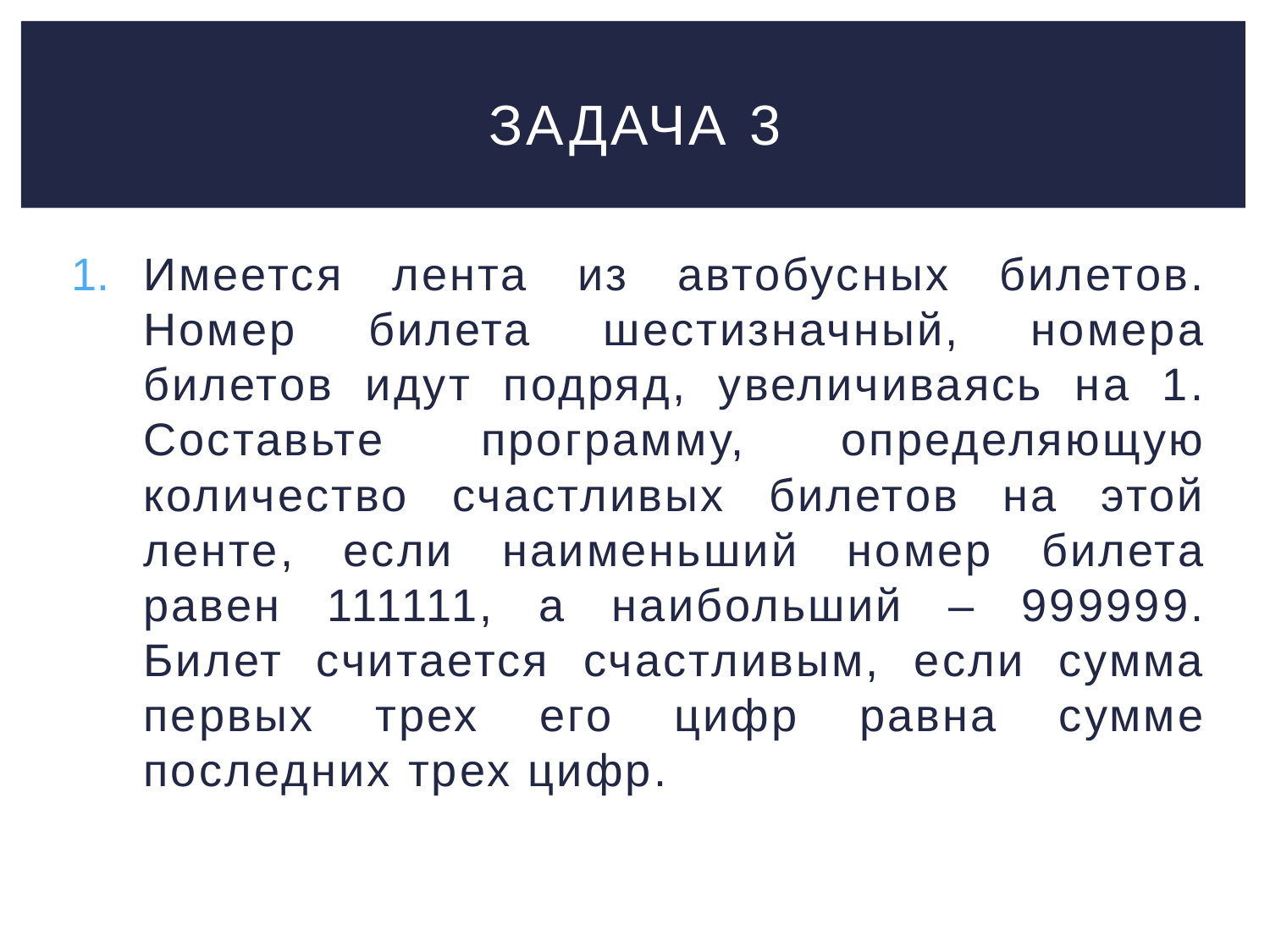

# Задача 3
Имеется лента из автобусных билетов. Номер билета шестизначный, номера билетов идут подряд, увеличиваясь на 1. Составьте программу, определяющую количество счастливых билетов на этой ленте, если наименьший номер билета равен 111111, а наибольший – 999999. Билет считается счастливым, если сумма первых трех его цифр равна сумме последних трех цифр.